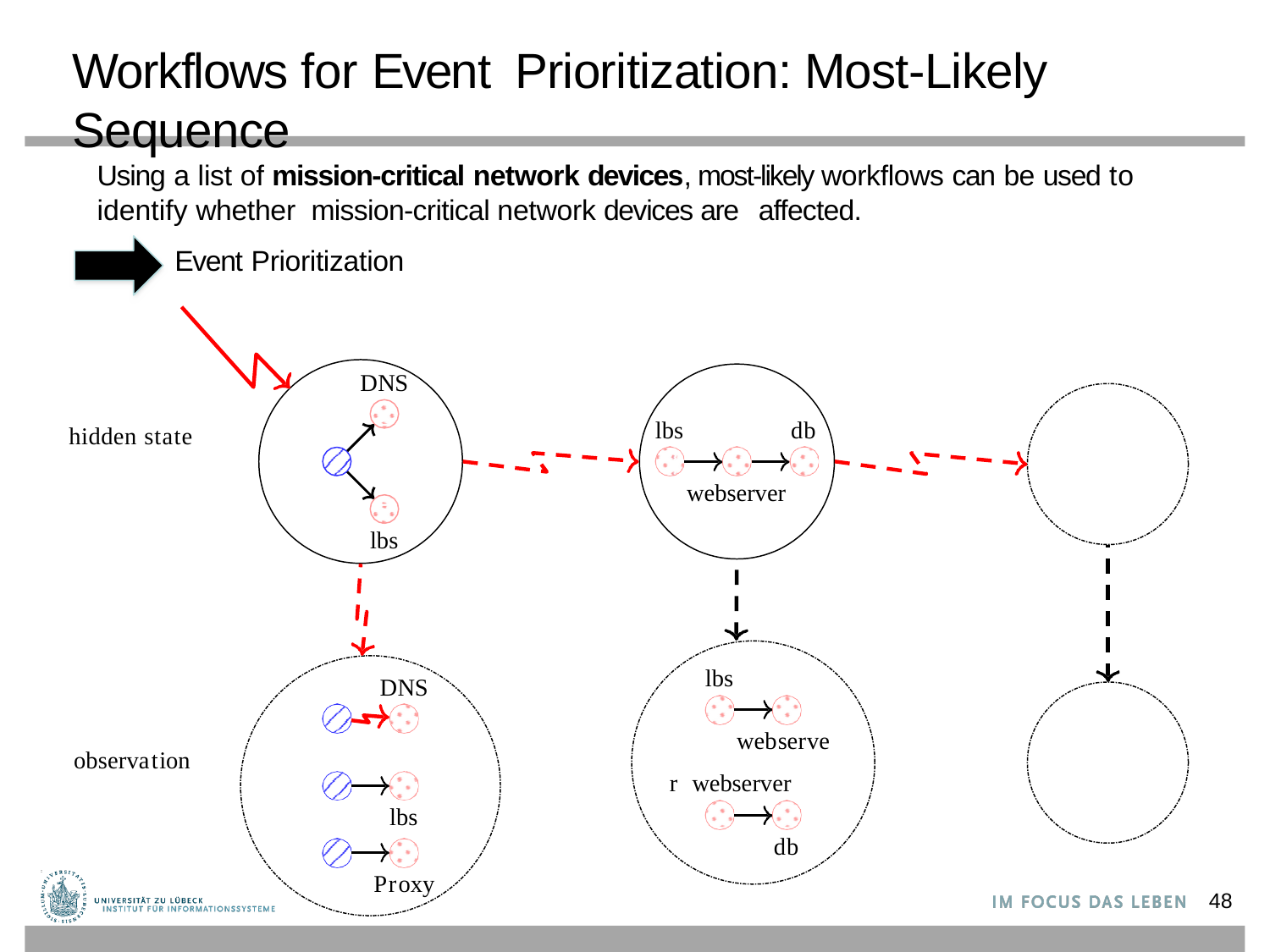

# Workflows for Event  Prioritization: Most-Likely Sequence
Using a list of mission-critical network devices, most-likely workflows can be used to identify whether  mission-critical network devices are     affected.
Event Prioritization

DNS

lbs
db
hidden state

webserver

lbs

lbs
DNS

webserver  webserver

observation

lbs

db

Proxy
48
48